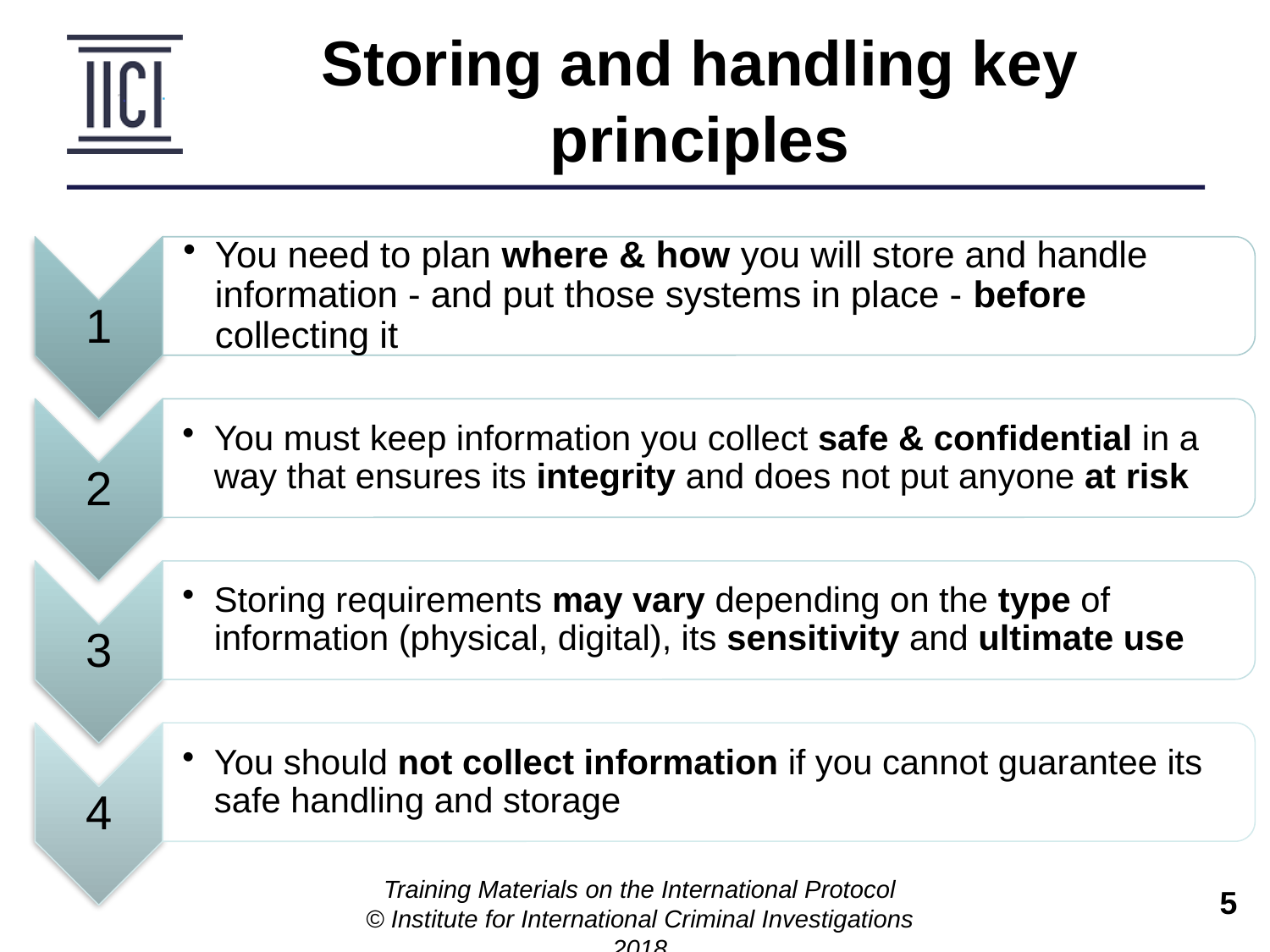

Storing and handling key principles
1
You need to plan where & how you will store and handle information - and put those systems in place - before collecting it
2
You must keep information you collect safe & confidential in a way that ensures its integrity and does not put anyone at risk
3
Storing requirements may vary depending on the type of information (physical, digital), its sensitivity and ultimate use
4
You should not collect information if you cannot guarantee its safe handling and storage

Training Materials on the International Protocol
© Institute for International Criminal Investigations 2018
 	5